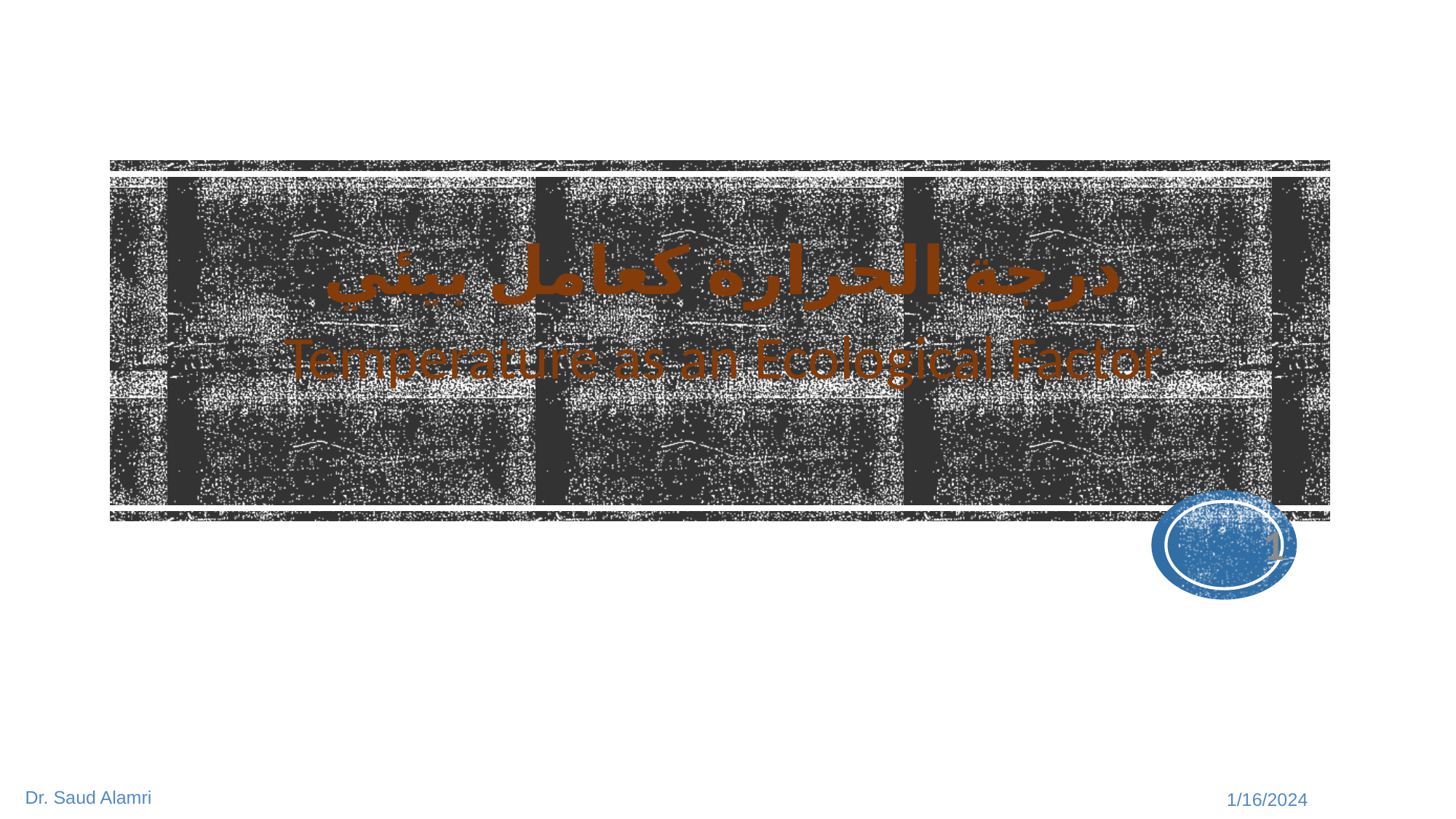

درجة الحرارة كعامل بيئي
Temperature as an Ecological Factor
1
Dr. Saud Alamri
1/16/2024